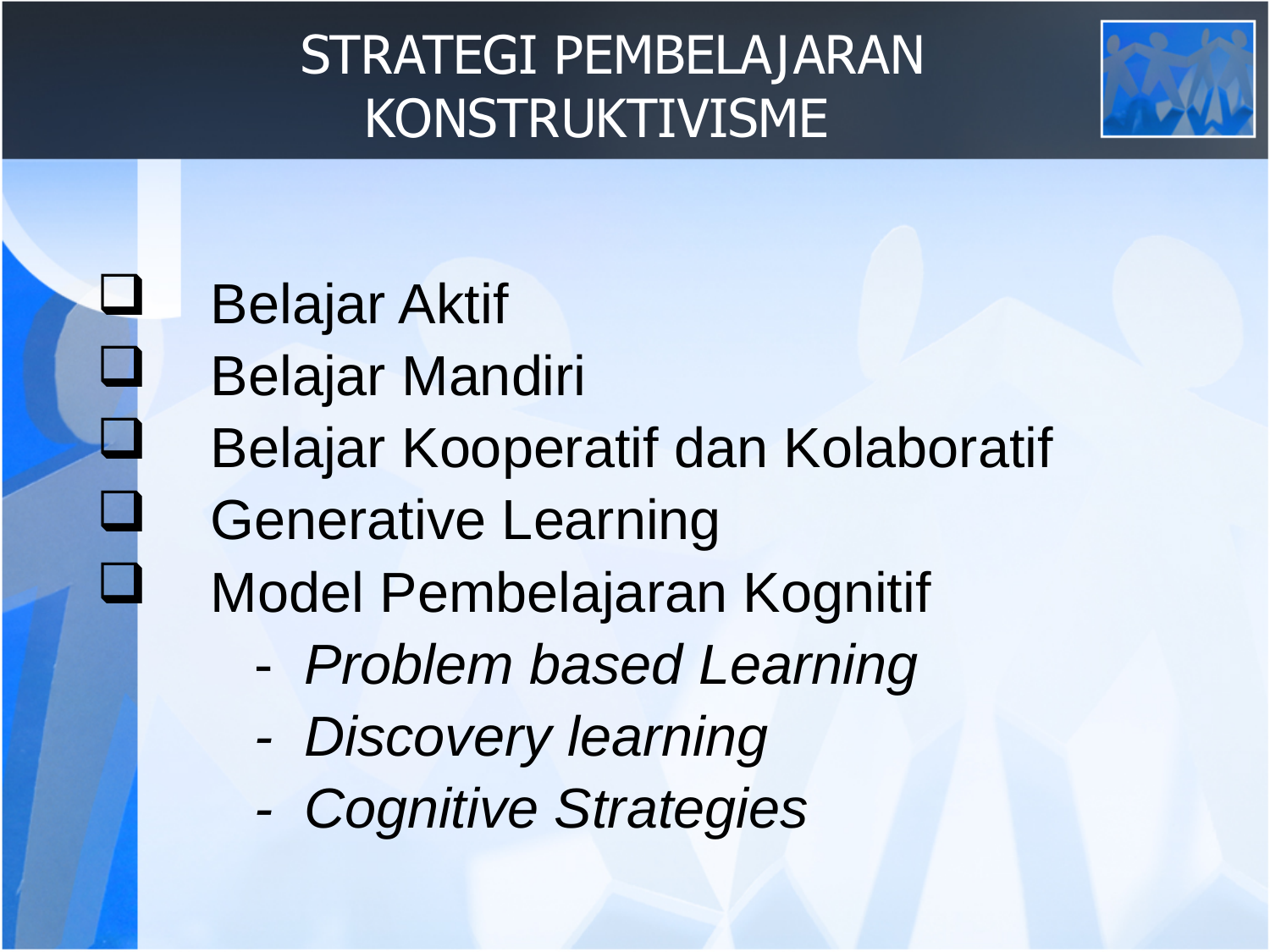

# STRATEGI PEMBELAJARAN KONSTRUKTIVISME

    Belajar Aktif
    Belajar Mandiri
    Belajar Kooperatif dan Kolaboratif
    Generative Learning
    Model Pembelajaran Kognitif
          -  Problem based Learning
          -  Discovery learning
          -  Cognitive Strategies